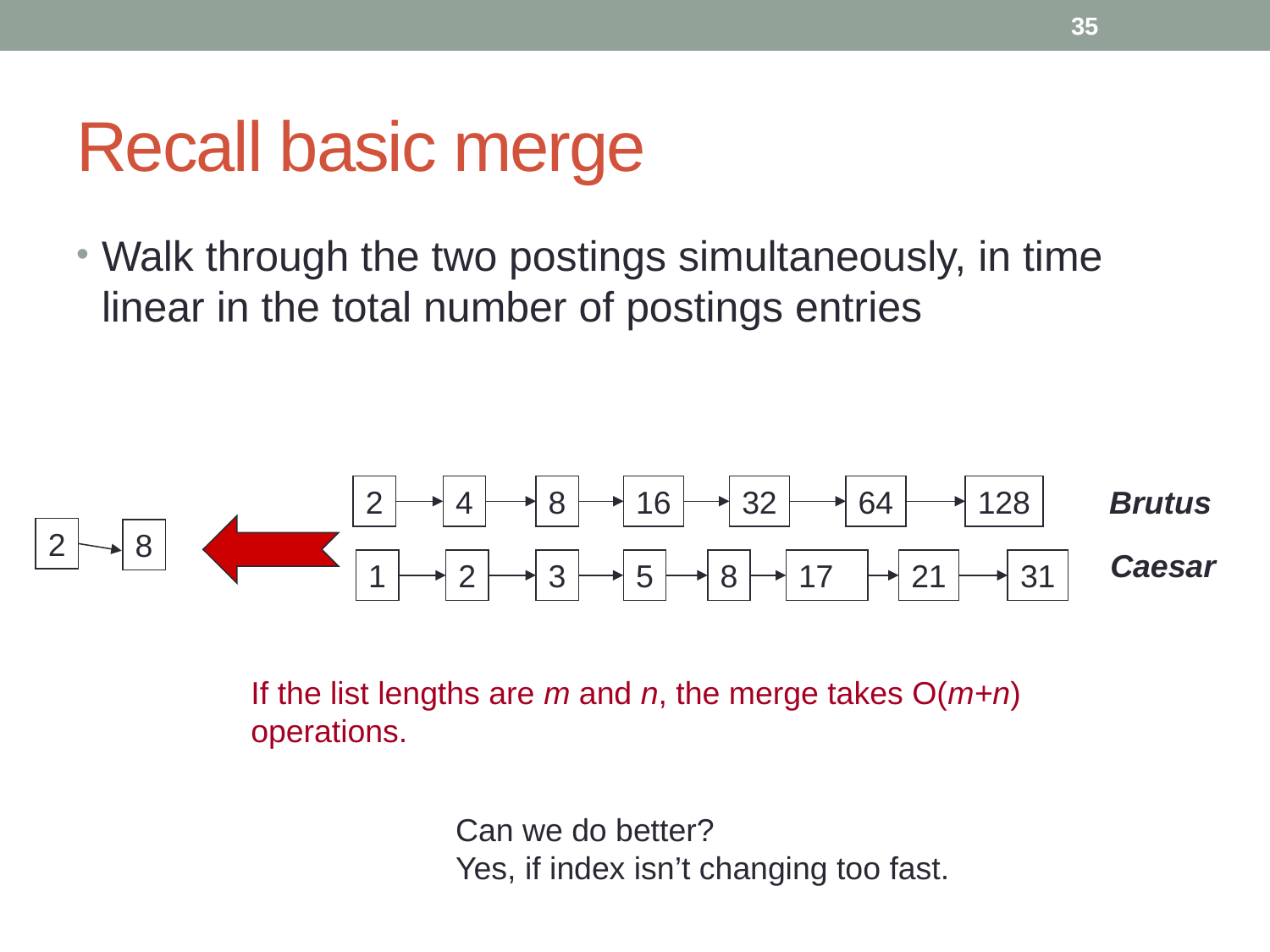

35
# Recall basic merge
Walk through the two postings simultaneously, in time linear in the total number of postings entries
2
4
8
16
32
64
128
Brutus
Caesar

2
8
1
2
3
5
8
17
21
31
If the list lengths are m and n, the merge takes O(m+n)
operations.
Can we do better?
Yes, if index isn’t changing too fast.